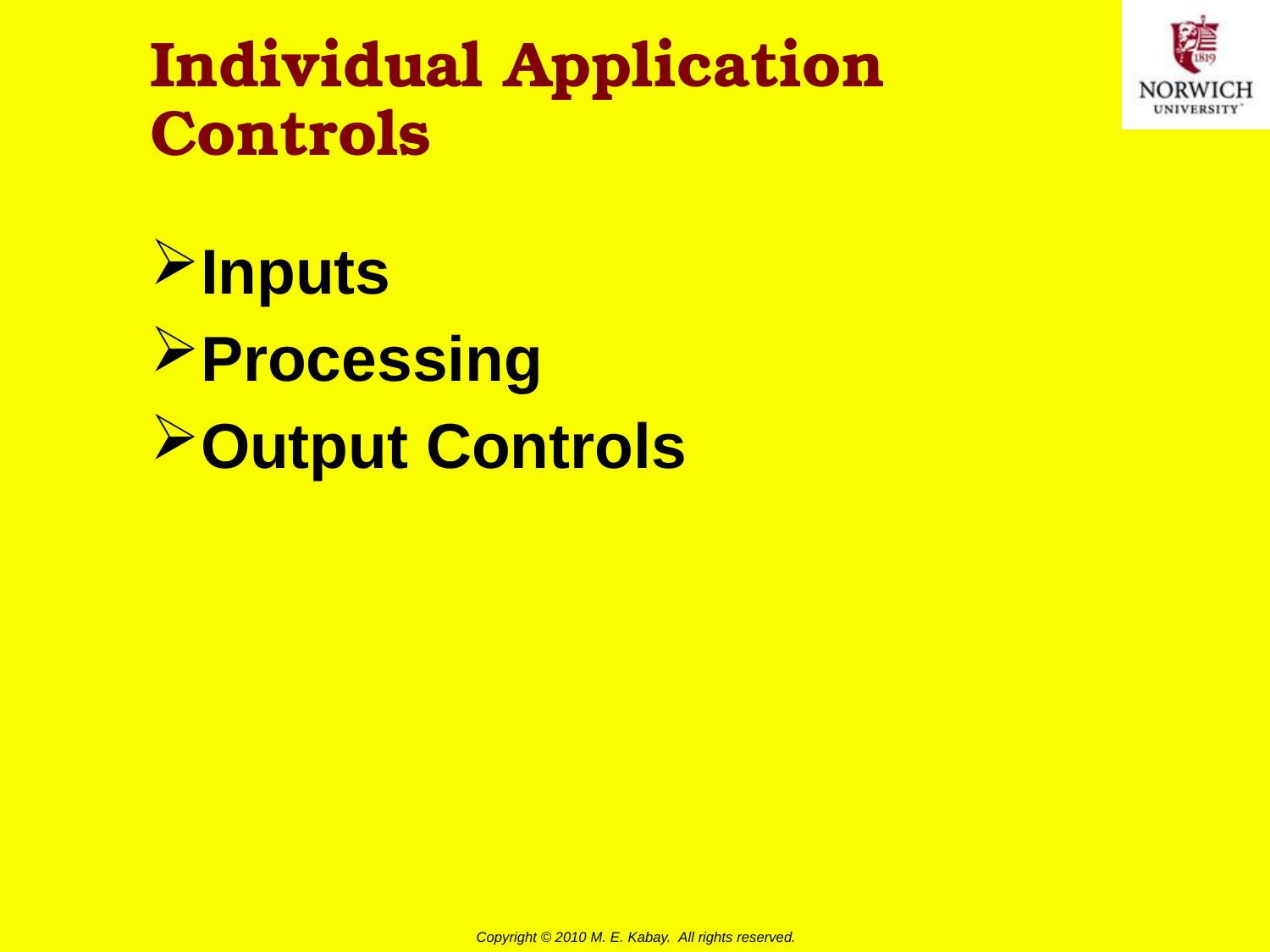

# Individual Application Controls
Inputs
Processing
Output Controls